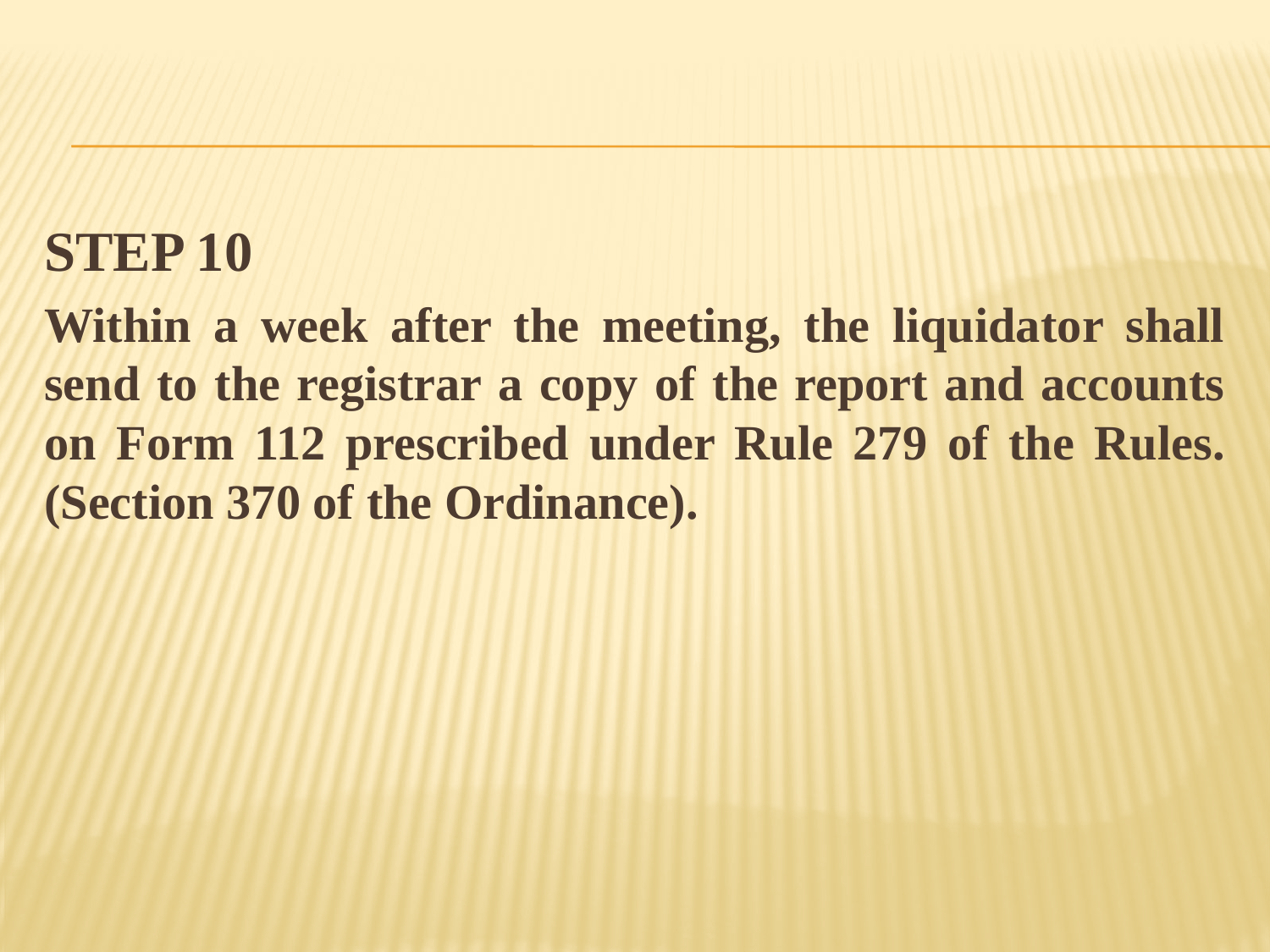

STEP 10
Within a week after the meeting, the liquidator shall send to the registrar a copy of the report and accounts on Form 112 prescribed under Rule 279 of the Rules. (Section 370 of the Ordinance).